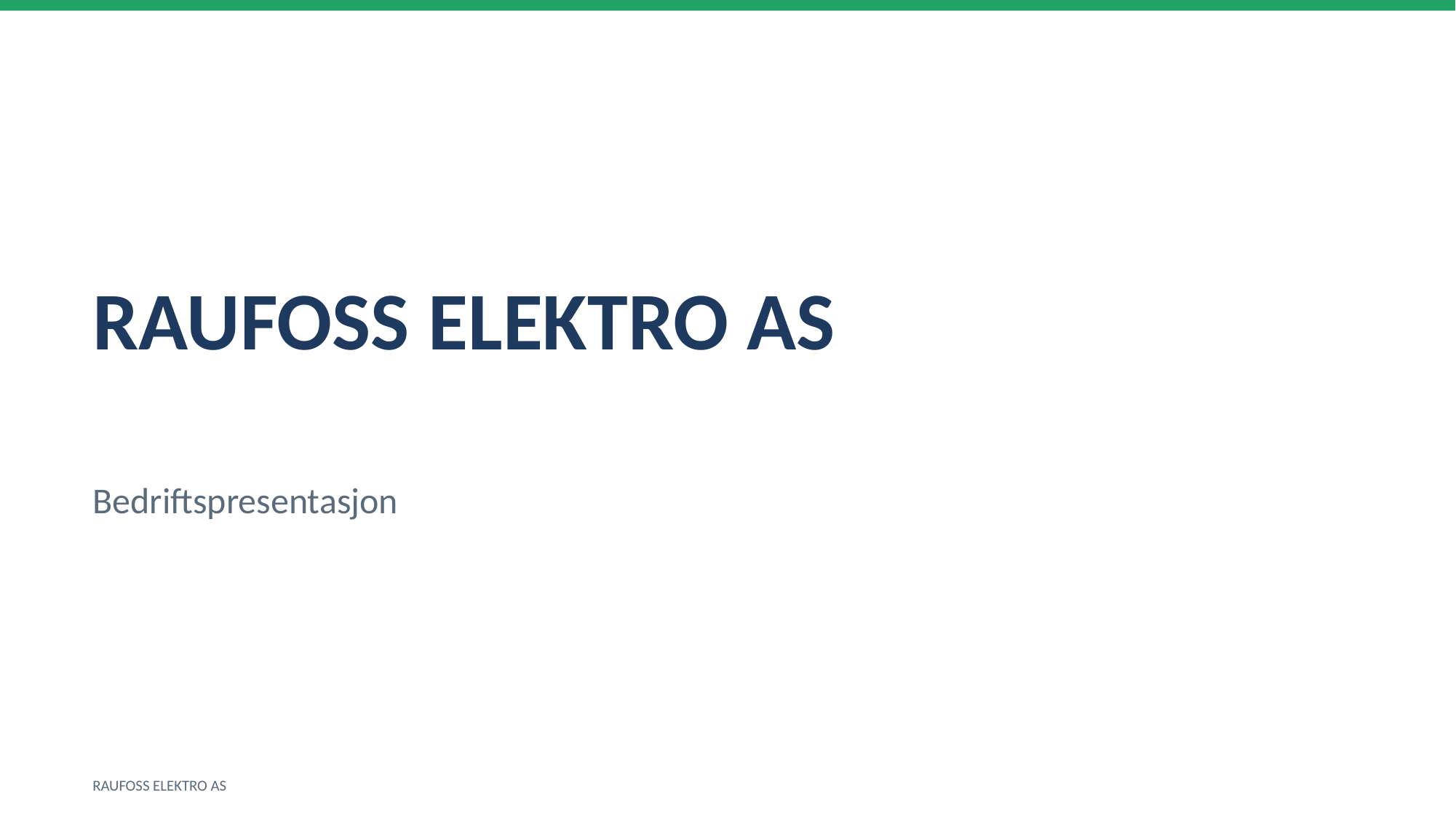

RAUFOSS ELEKTRO AS
Bedriftspresentasjon
RAUFOSS ELEKTRO AS